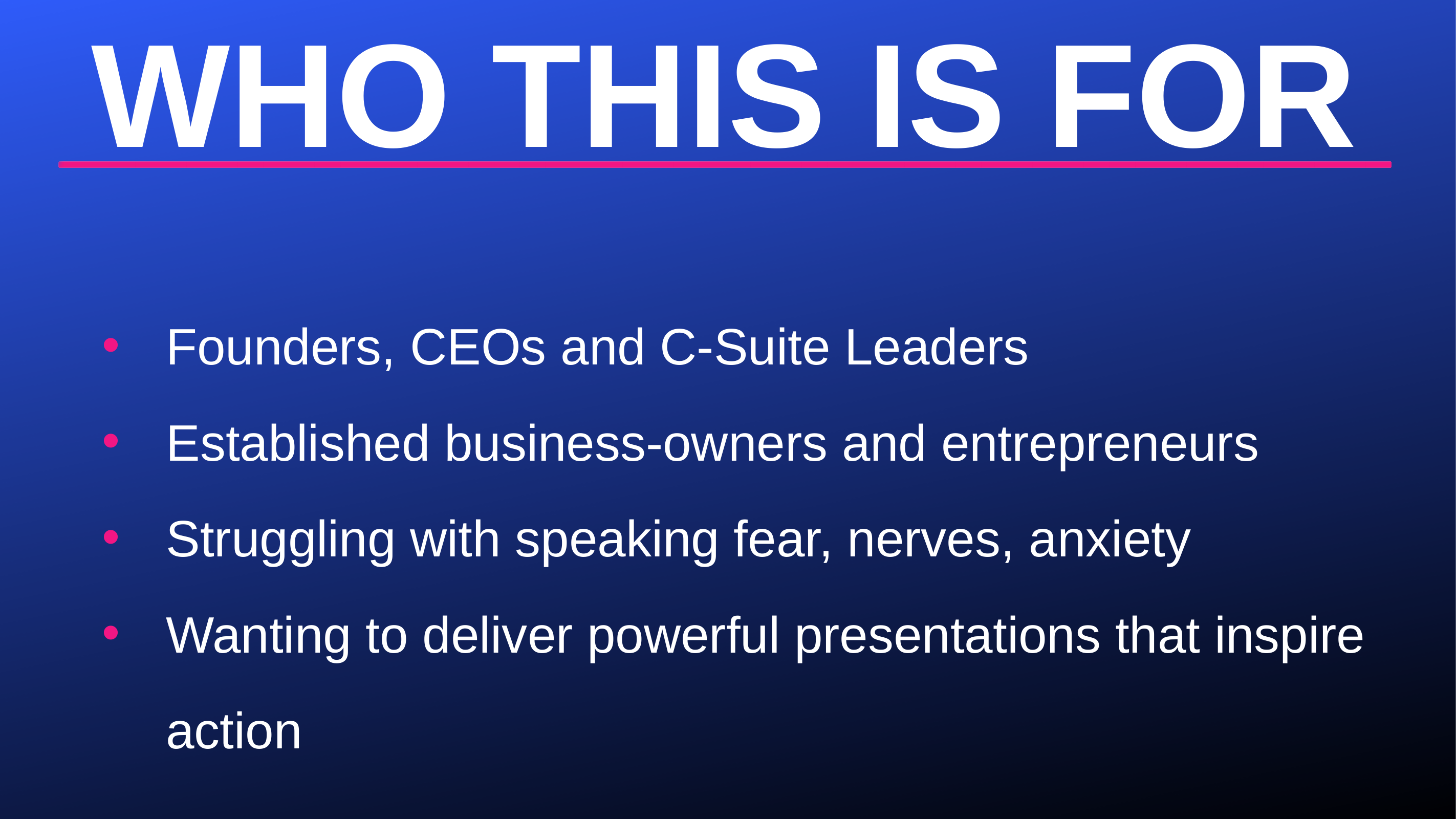

WHO THIS IS FOR

Founders, CEOs and C-Suite Leaders
Established business-owners and entrepreneurs
Struggling with speaking fear, nerves, anxiety
Wanting to deliver powerful presentations that inspire action